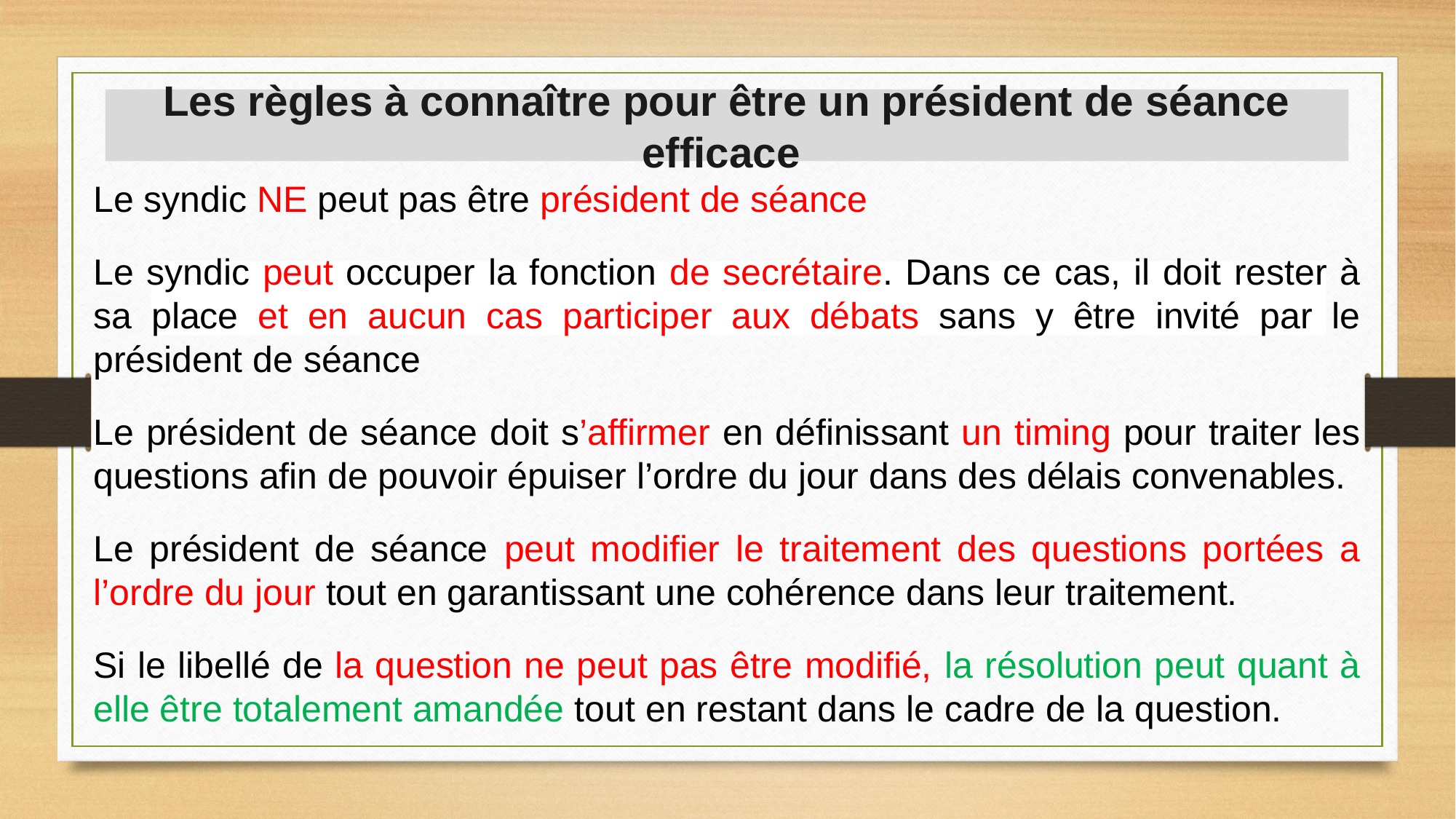

# Les règles à connaître pour être un président de séance efficace
Le syndic NE peut pas être président de séance

Le syndic peut occuper la fonction de secrétaire. Dans ce cas, il doit rester à sa place et en aucun cas participer aux débats sans y être invité par le président de séance

Le président de séance doit s’affirmer en définissant un timing pour traiter les questions afin de pouvoir épuiser l’ordre du jour dans des délais convenables.

Le président de séance peut modifier le traitement des questions portées a l’ordre du jour tout en garantissant une cohérence dans leur traitement.

Si le libellé de la question ne peut pas être modifié, la résolution peut quant à elle être totalement amandée tout en restant dans le cadre de la question.